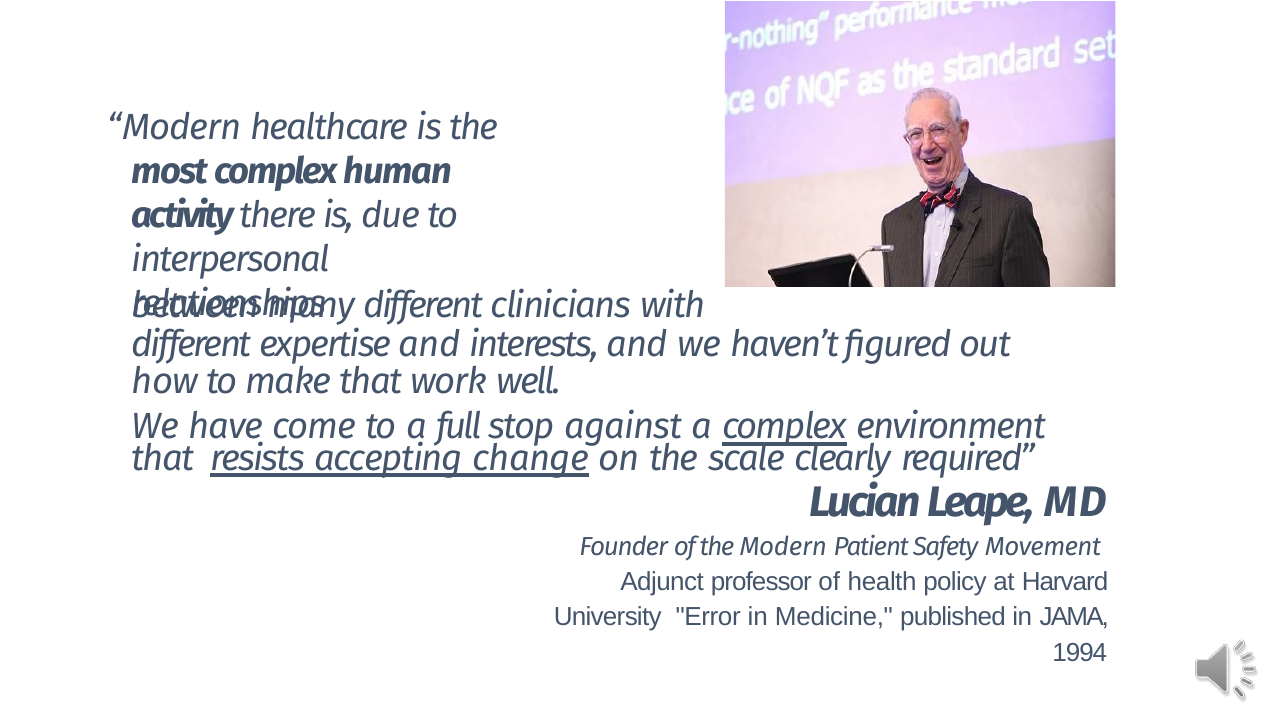

# “Modern healthcare is the  most complex human  activity there is, due to  interpersonal relationships
between many different clinicians with
different expertise and interests, and we haven’t figured out
how to make that work well.
We have come to a full stop against a complex environment that  resists accepting change on the scale clearly required”
Lucian Leape, MD
Founder of the Modern Patient Safety Movement  Adjunct professor of health policy at Harvard University  "Error in Medicine," published in JAMA, 1994